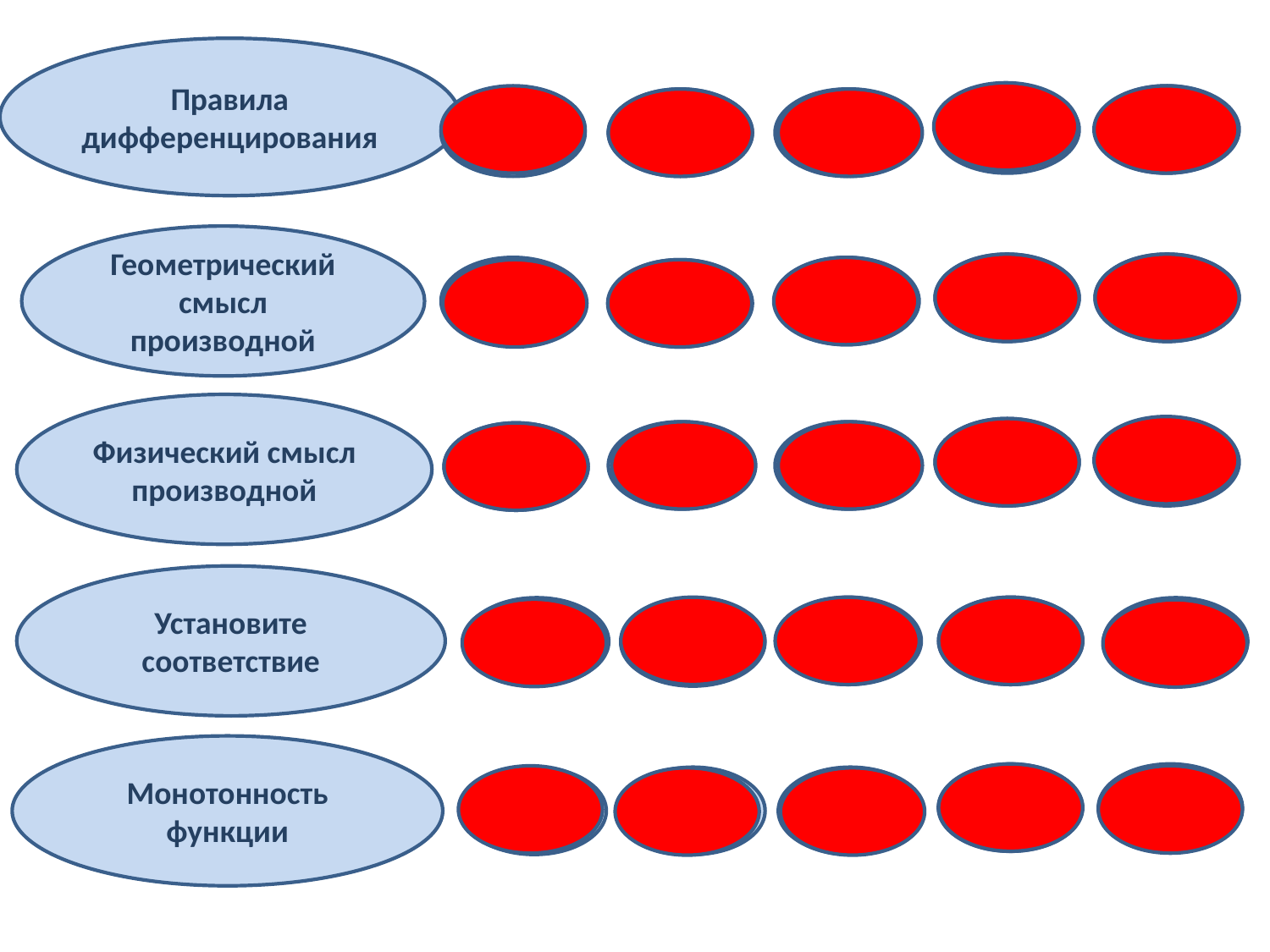

Правила дифференцирования

500
400

100
200
300
Геометрический смысл производной

500
400

100
300

200
Физический смысл производной
?

400

200

300
100

Установите соответствие

400
300
100
500
200

Монотонность функции

500
400

100
200
300